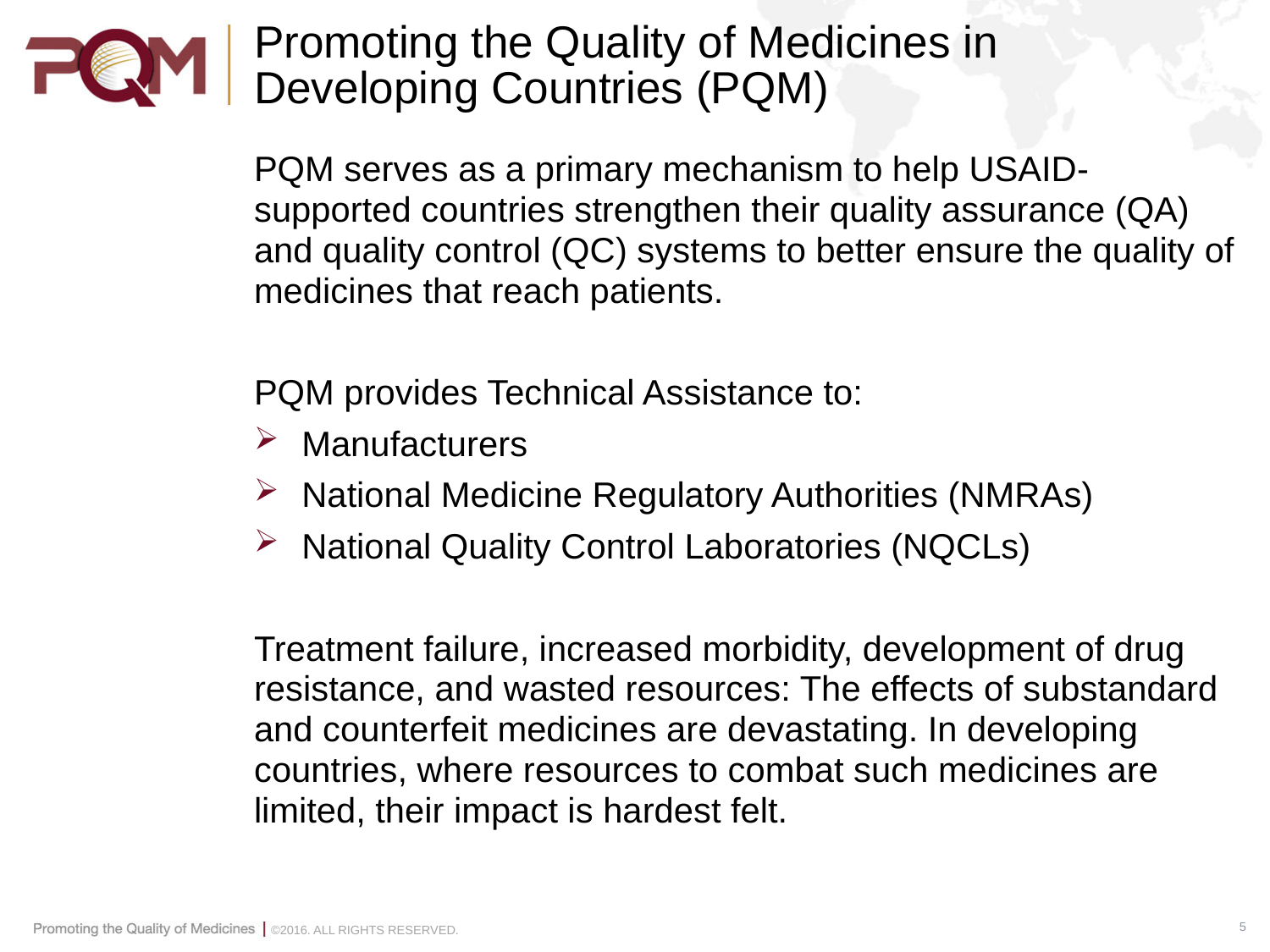

# Promoting the Quality of Medicines in Developing Countries (PQM)
PQM serves as a primary mechanism to help USAID-supported countries strengthen their quality assurance (QA) and quality control (QC) systems to better ensure the quality of medicines that reach patients.

PQM provides Technical Assistance to:
Manufacturers
National Medicine Regulatory Authorities (NMRAs)
National Quality Control Laboratories (NQCLs)

Treatment failure, increased morbidity, development of drug resistance, and wasted resources: The effects of substandard and counterfeit medicines are devastating. In developing countries, where resources to combat such medicines are limited, their impact is hardest felt.

5